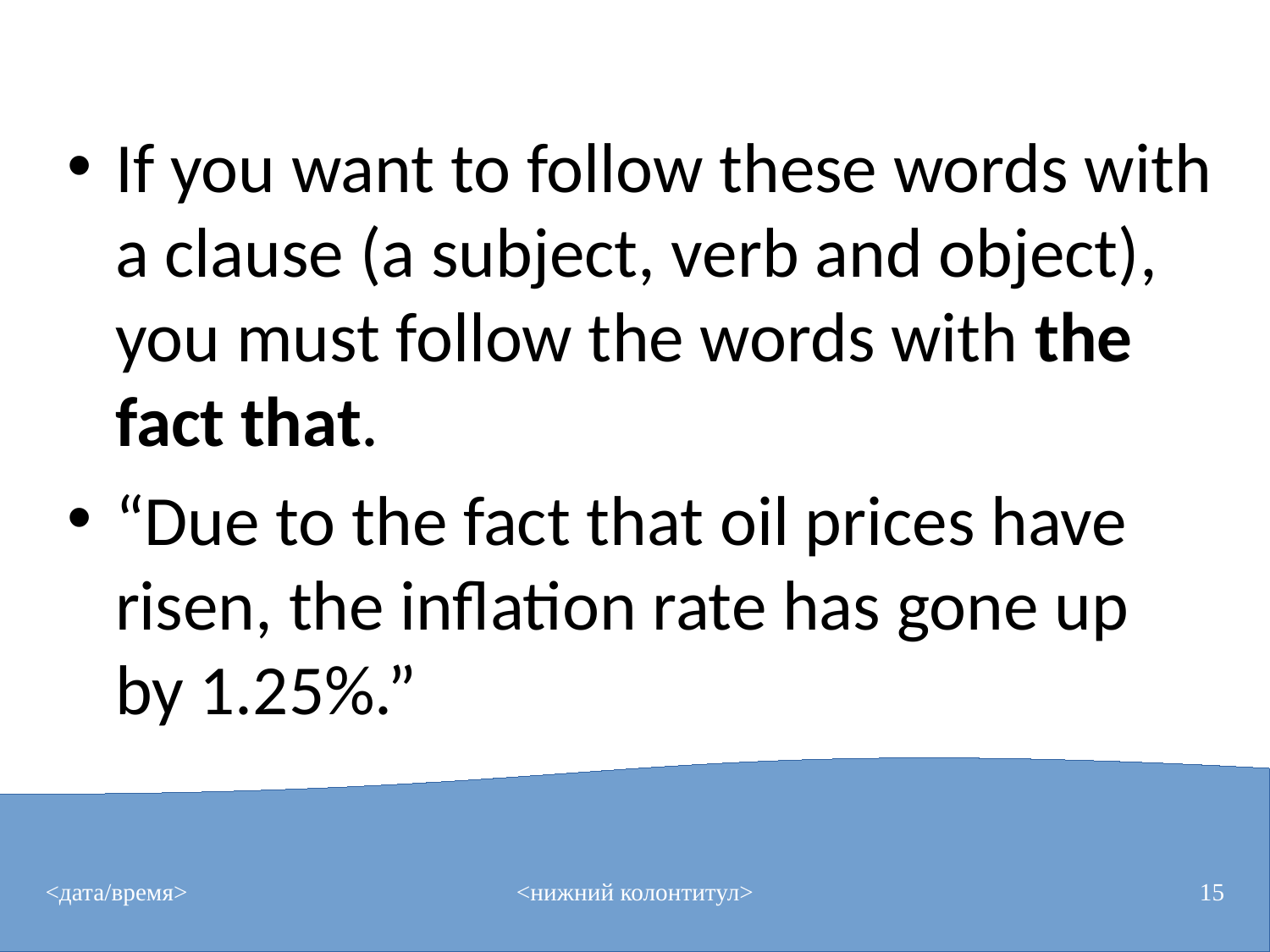

# If you want to follow these words with a clause (a subject, verb and object), you must follow the words with the fact that.
“Due to the fact that oil prices have risen, the inflation rate has gone up by 1.25%.”